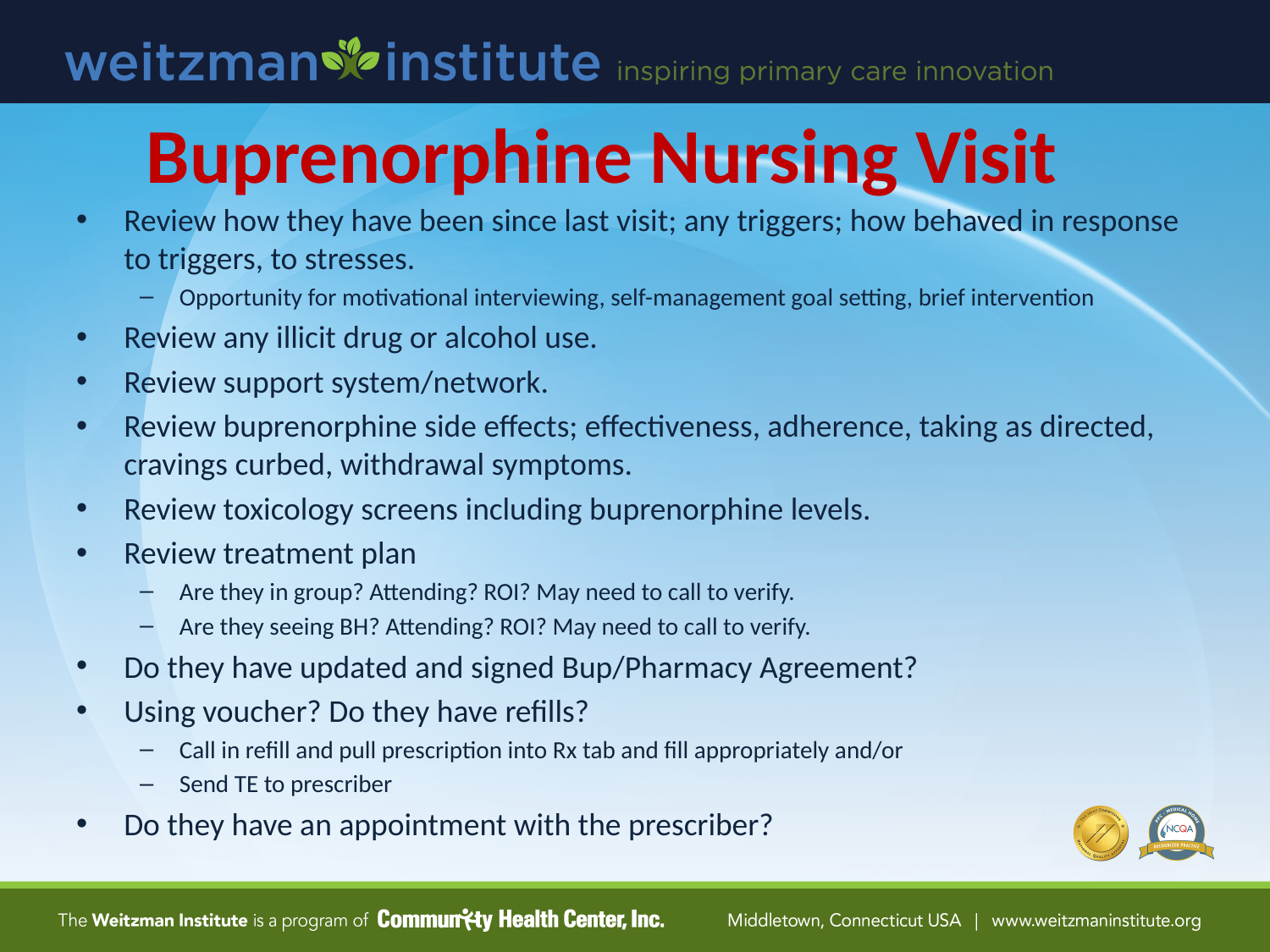

# Buprenorphine Nursing Visit
Review how they have been since last visit; any triggers; how behaved in response to triggers, to stresses.
Opportunity for motivational interviewing, self-management goal setting, brief intervention
Review any illicit drug or alcohol use.
Review support system/network.
Review buprenorphine side effects; effectiveness, adherence, taking as directed, cravings curbed, withdrawal symptoms.
Review toxicology screens including buprenorphine levels.
Review treatment plan
Are they in group? Attending? ROI? May need to call to verify.
Are they seeing BH? Attending? ROI? May need to call to verify.
Do they have updated and signed Bup/Pharmacy Agreement?
Using voucher? Do they have refills?
Call in refill and pull prescription into Rx tab and fill appropriately and/or
Send TE to prescriber
Do they have an appointment with the prescriber?